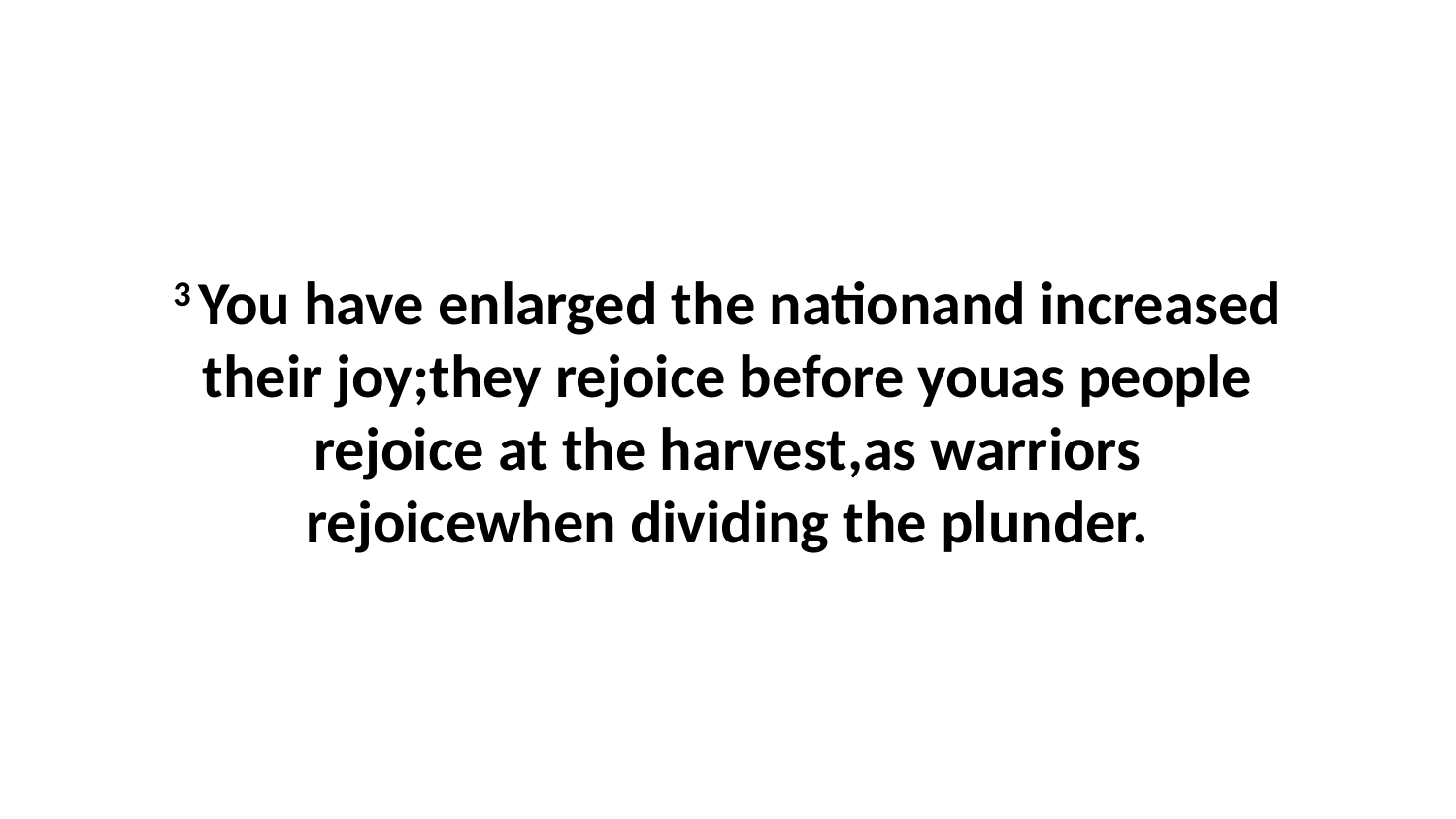

3 You have enlarged the nationand increased their joy;they rejoice before youas people rejoice at the harvest,as warriors rejoicewhen dividing the plunder.